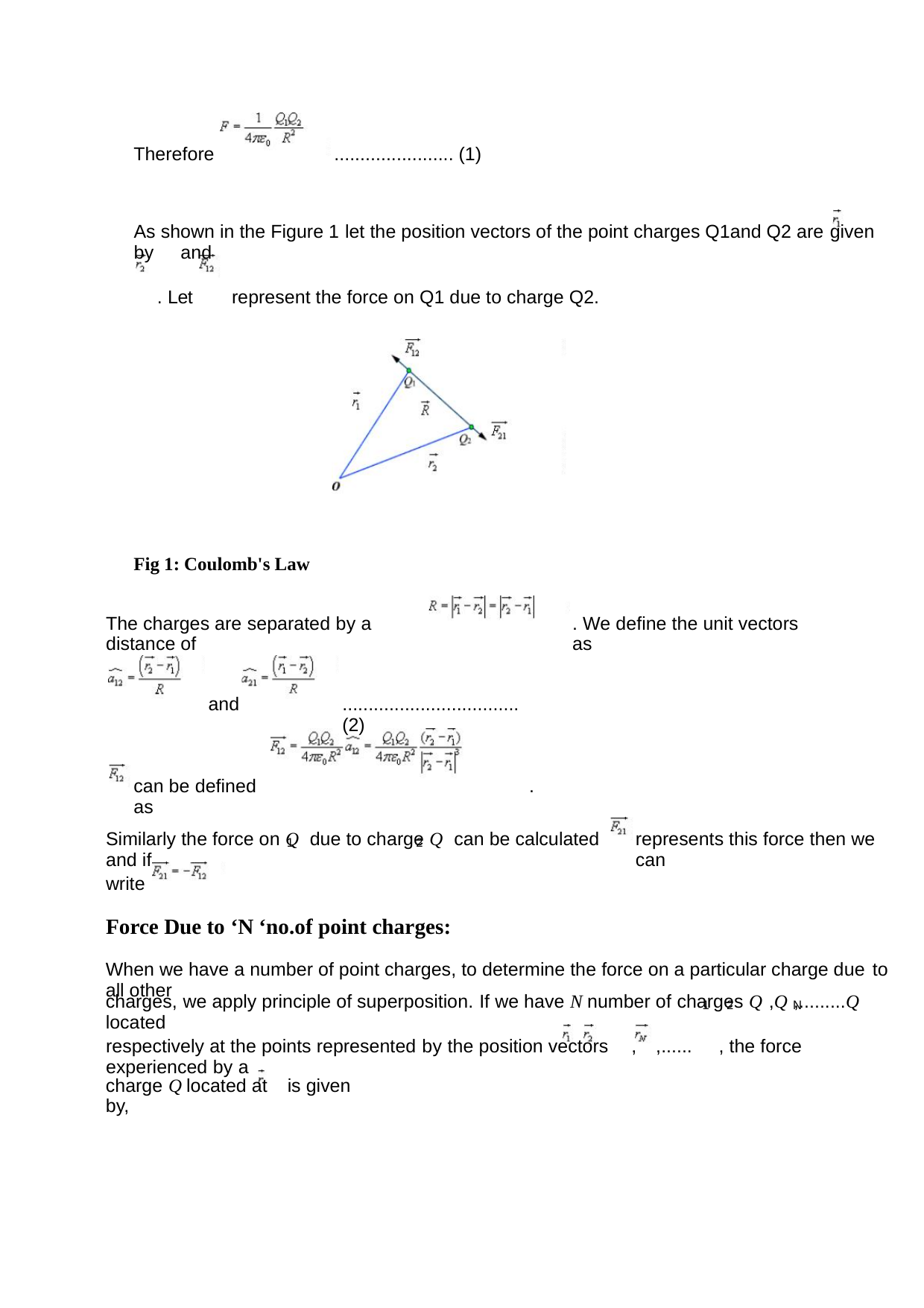

Therefore
....................... (1)

As shown in the Figure 1 let the position vectors of the point charges Q1and Q2 are given by and
. Let represent the force on Q1 due to charge Q2.

Fig 1: Coulomb's Law

The charges are separated by a distance of
. We define the unit vectors as

and
..................................(2)

can be defined as
.

Similarly the force on Q due to charge Q can be calculated and if
represents this force then we can
1
2

write
Force Due to ‘N ‘no.of point charges:
When we have a number of point charges, to determine the force on a particular charge due to all other
charges, we apply principle of superposition. If we have N number of charges Q ,Q ,.........Q located
1
2
N

respectively at the points represented by the position vectors , ,...... , the force experienced by a

charge Q located at is given by,